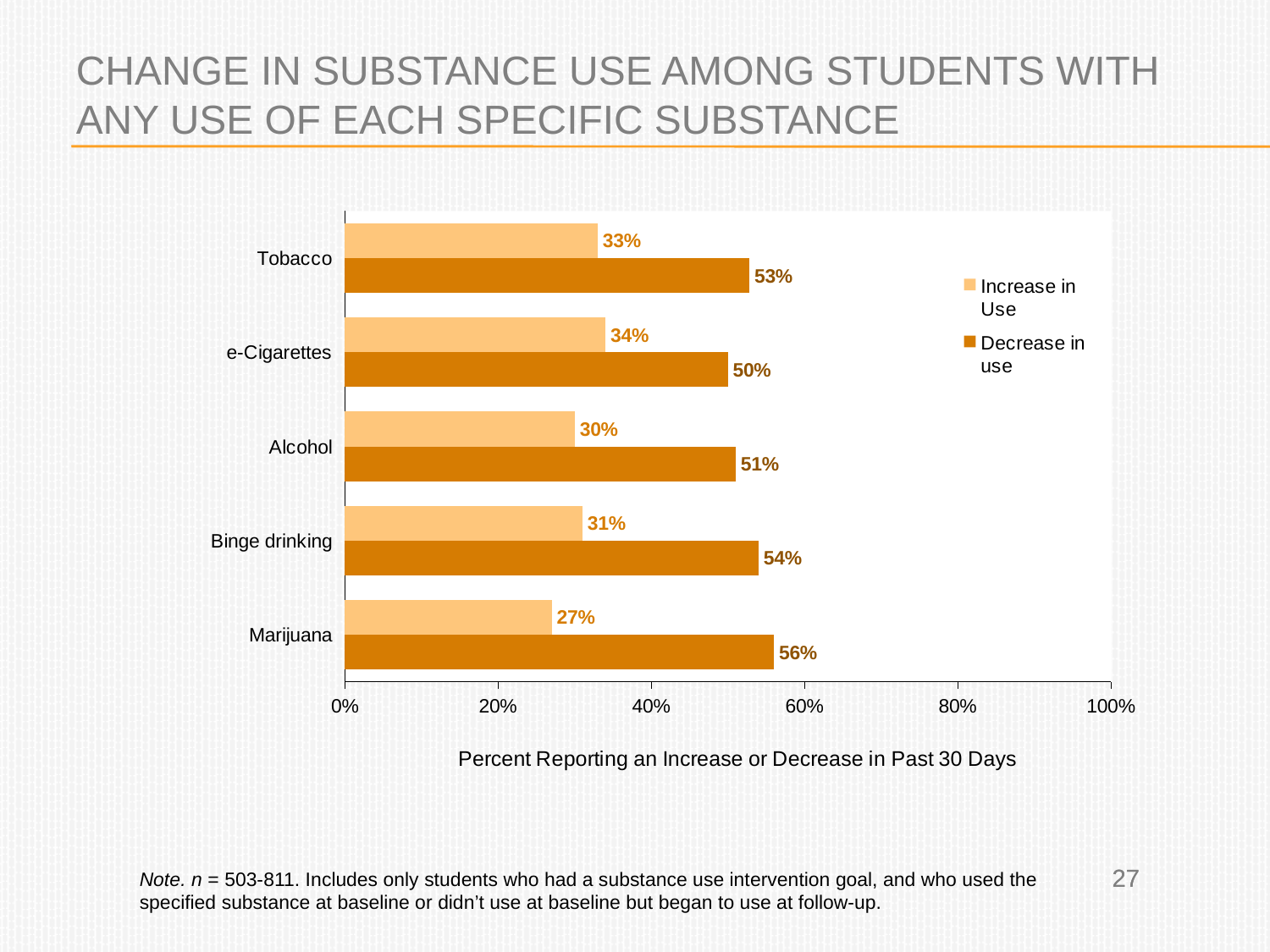

# Change in Substance Use among students with any use of each specific substance

### Chart

| Category | Decrease in use | Increase in Use |
|---|---|---|
| Marijuana | 0.56 | 0.27 |
| Binge drinking | 0.54 | 0.31 |
| Alcohol | 0.51 | 0.3 |
| e-Cigarettes | 0.5 | 0.34 |
| Tobacco | 0.528 | 0.33 |
Note. n = 503-811. Includes only students who had a substance use intervention goal, and who used the specified substance at baseline or didn’t use at baseline but began to use at follow-up.